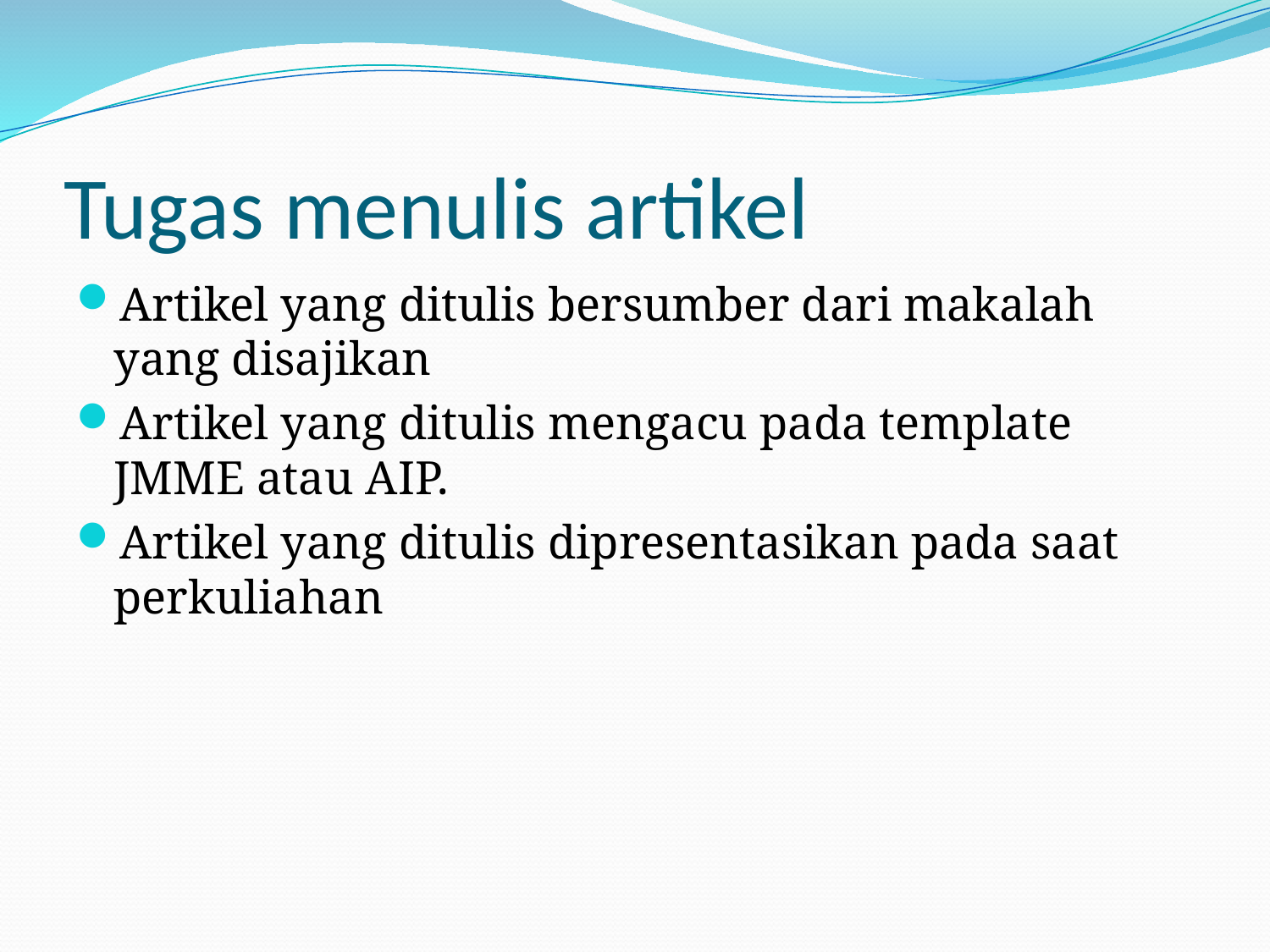

# Tugas menulis artikel
Artikel yang ditulis bersumber dari makalah yang disajikan
Artikel yang ditulis mengacu pada template JMME atau AIP.
Artikel yang ditulis dipresentasikan pada saat perkuliahan